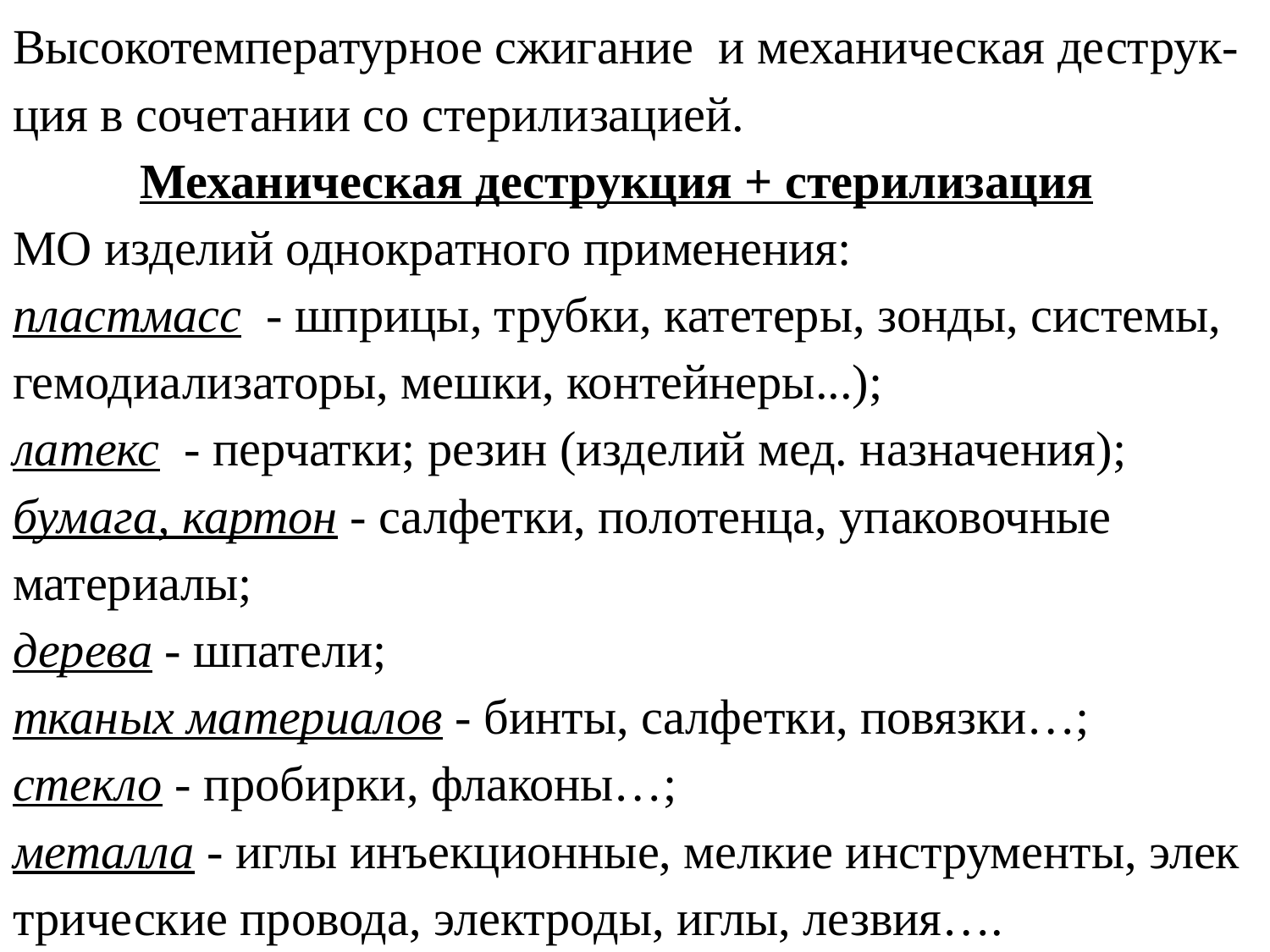

# Высокотемпературное сжигание  и механическая деструк-ция в сочетании со стерилизацией. Механическая деструкция + стерилизация МО изделий однократного применения: пластмасс  - шприцы, трубки, катетеры, зонды, системы, гемодиализаторы, мешки, контейнеры...); латекс  - перчатки; резин (изделий мед. назначения); бумага, картон - салфетки, полотенца, упаковочные материалы; дерева - шпатели; тканых материалов - бинты, салфетки, повязки…; стекло - пробирки, флаконы…; металла - иглы инъекционные, мелкие инструменты, элек трические провода, электроды, иглы, лезвия….